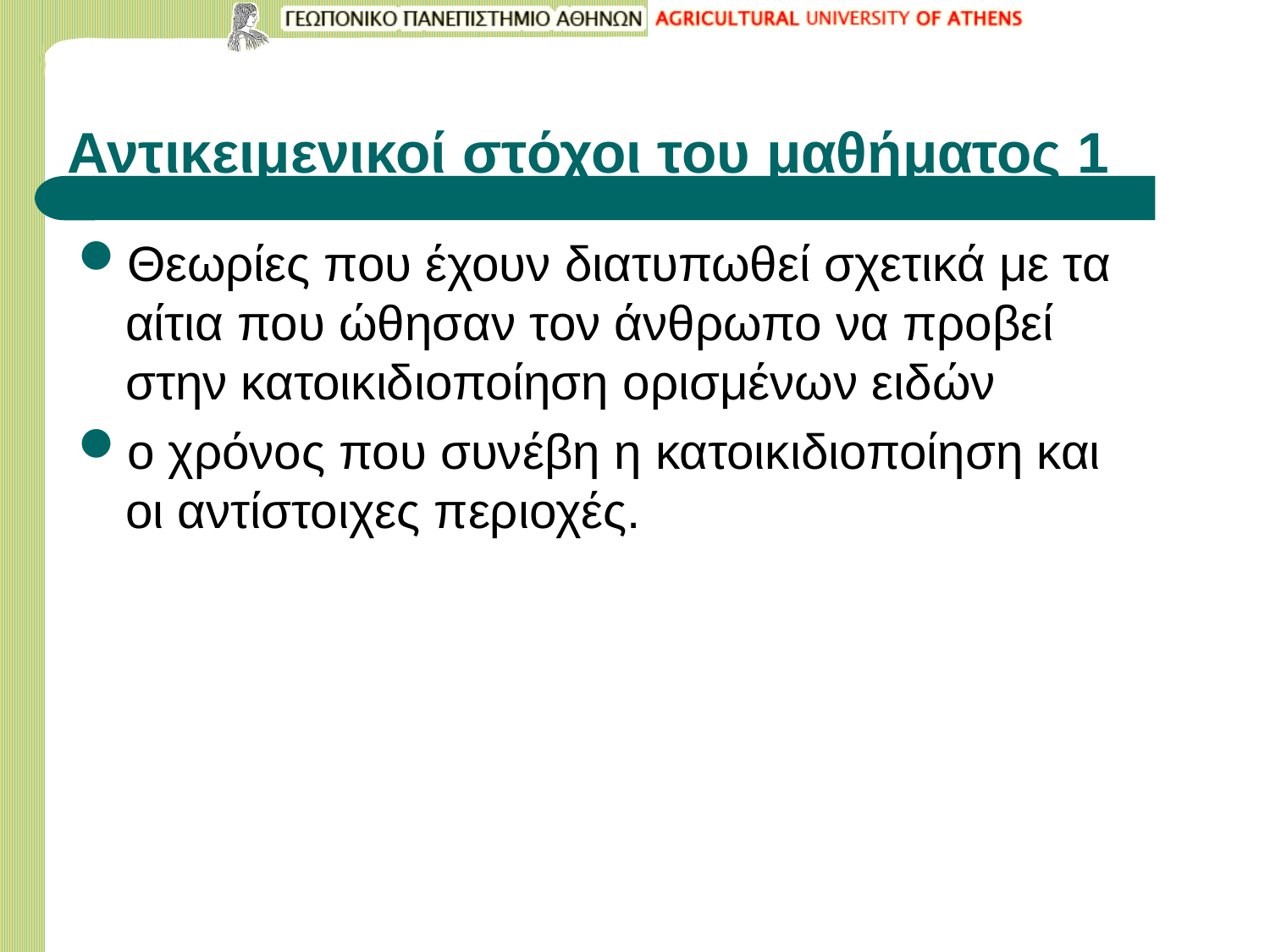

# Αντικειμενικοί στόχοι του μαθήματος 1
Θεωρίες που έχουν διατυπωθεί σχετικά με τα αίτια που ώθησαν τον άνθρωπο να προβεί στην κατοικιδιοποίηση ορισμένων ειδών
ο χρόνος που συνέβη η κατοικιδιοποίηση και οι αντίστοιχες περιοχές.